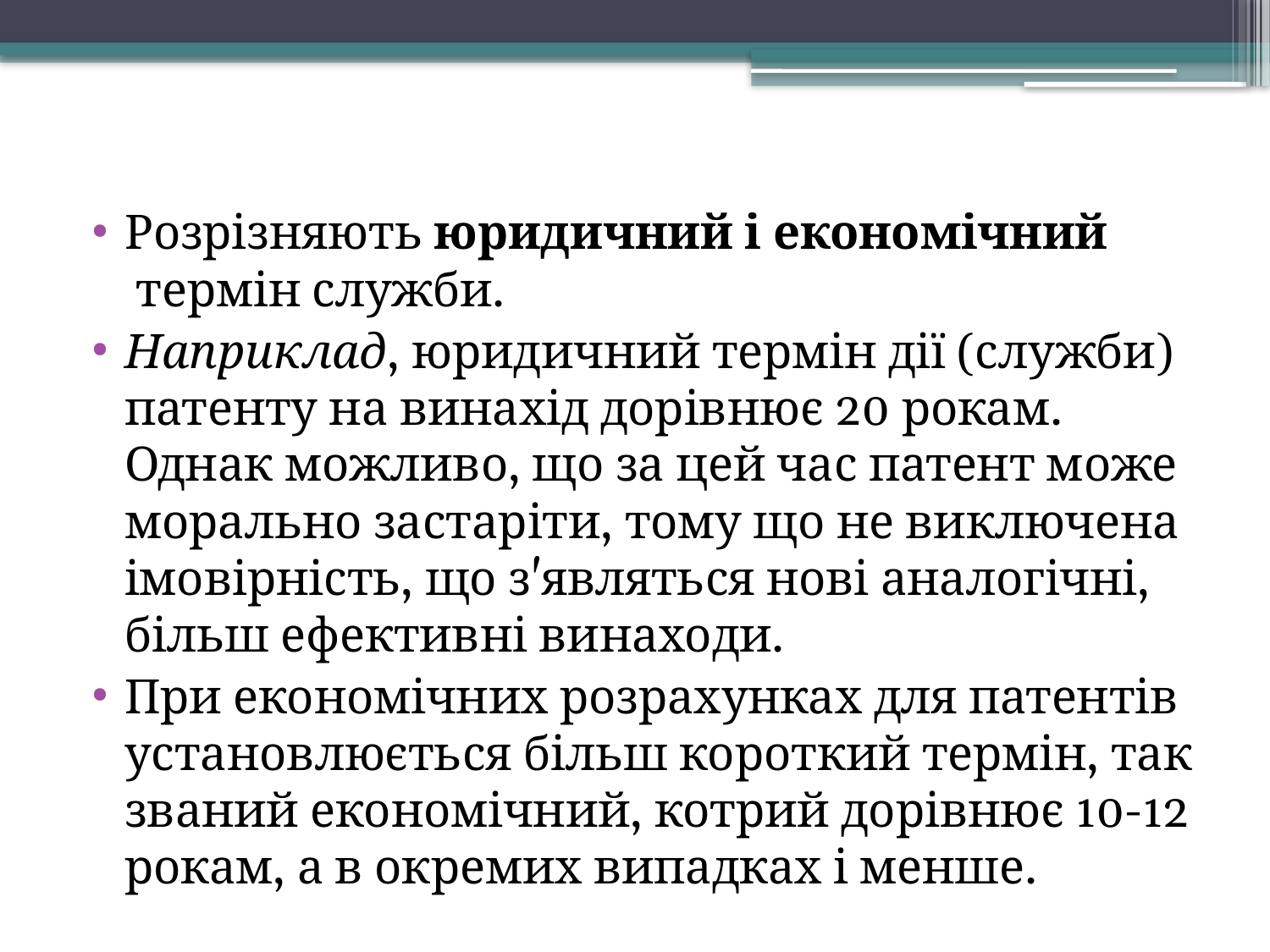

Розрізняють юридичний і економічний  термін служби.
Наприклад, юридичний термін дії (служби) патенту на винахід до­рівнює 20 рокам. Однак можливо, що за цей час патент може морально застаріти, тому що не виключена імовірність, що з'являться нові аналогічні, більш ефективні винаходи.
При економічних розрахунках для патентів установлюється більш короткий термін, так званий еконо­мічний, котрий дорівнює 10-12 рокам, а в окремих випад­ках і менше.